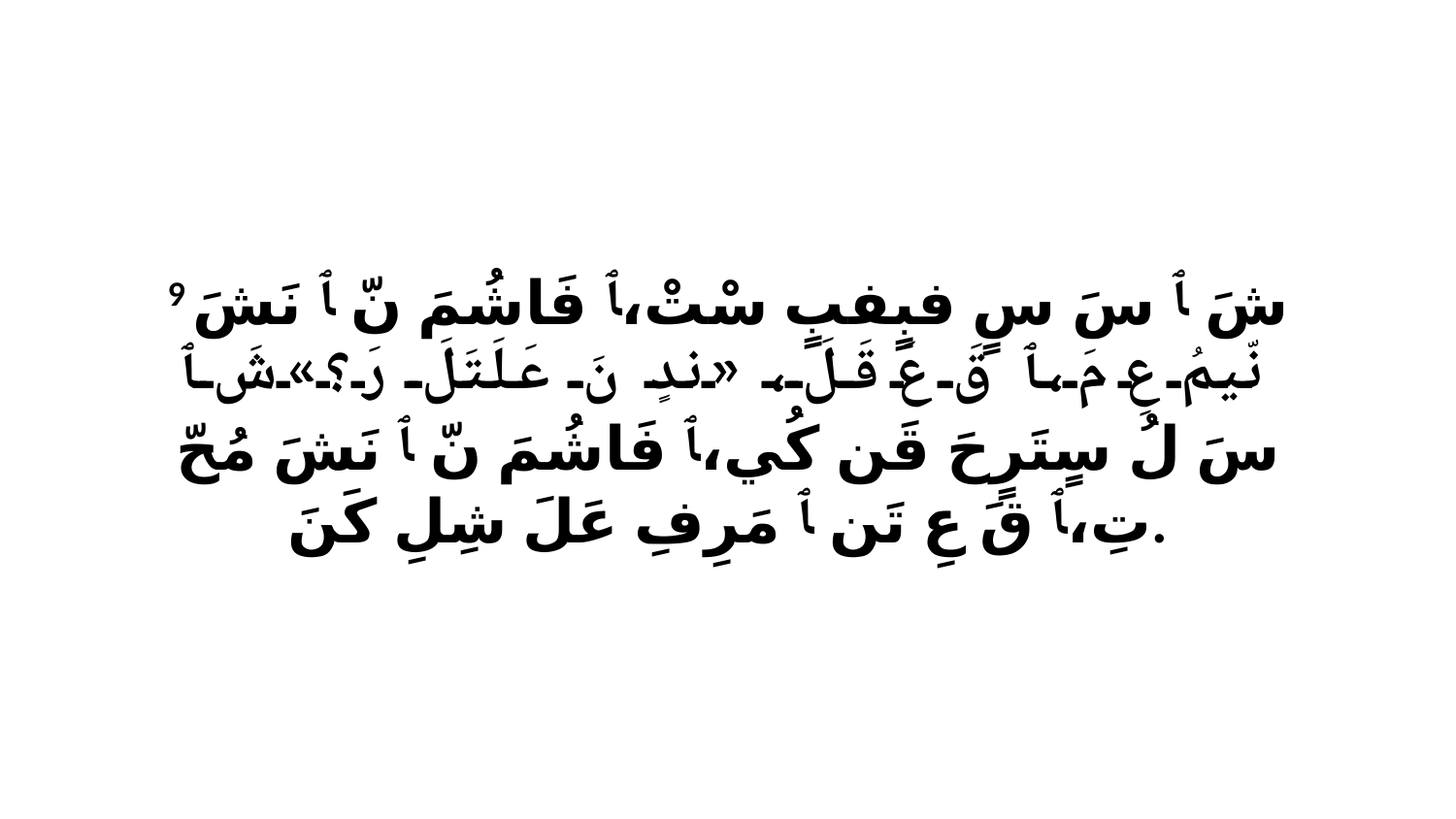

9 شَ ﭑ سَ سٍ فبٍفبٍ سْتْ،ﭑ فَاشُمَ نّ ﭑ نَشَ نّيمُ عِ مَ،ﭑ قَ عَ قَلَ، «ندٍ نَ عَلَتَلَ رَ؟»شَ ﭑ سَ لُ سٍتَرٍحَ قَن كُي،ﭑ فَاشُمَ نّ ﭑ نَشَ مُحّ تِ،ﭑ قَ عِ تَن ﭑ مَرِفِ عَلَ شِلِ كَنَ.